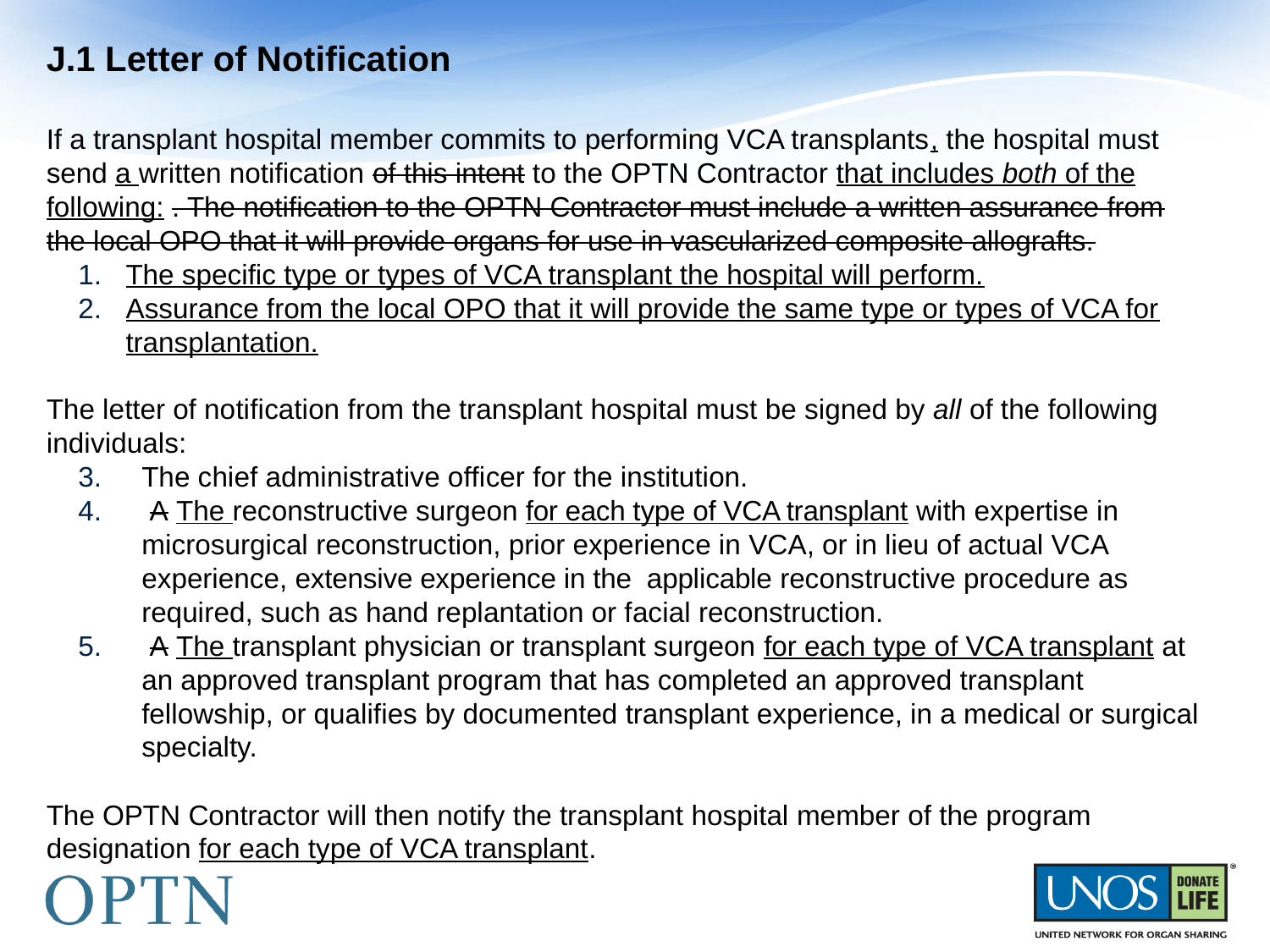

J.1 Letter of Notification

If a transplant hospital member commits to performing VCA transplants, the hospital must send a written notification of this intent to the OPTN Contractor that includes both of the following: . The notification to the OPTN Contractor must include a written assurance from the local OPO that it will provide organs for use in vascularized composite allografts.
The specific type or types of VCA transplant the hospital will perform.
Assurance from the local OPO that it will provide the same type or types of VCA for transplantation.

The letter of notification from the transplant hospital must be signed by all of the following individuals:
The chief administrative officer for the institution.
 A The reconstructive surgeon for each type of VCA transplant with expertise in microsurgical reconstruction, prior experience in VCA, or in lieu of actual VCA experience, extensive experience in the  applicable reconstructive procedure as required, such as hand replantation or facial reconstruction.
 A The transplant physician or transplant surgeon for each type of VCA transplant at an approved transplant program that has completed an approved transplant fellowship, or qualifies by documented transplant experience, in a medical or surgical specialty.

The OPTN Contractor will then notify the transplant hospital member of the program designation for each type of VCA transplant.